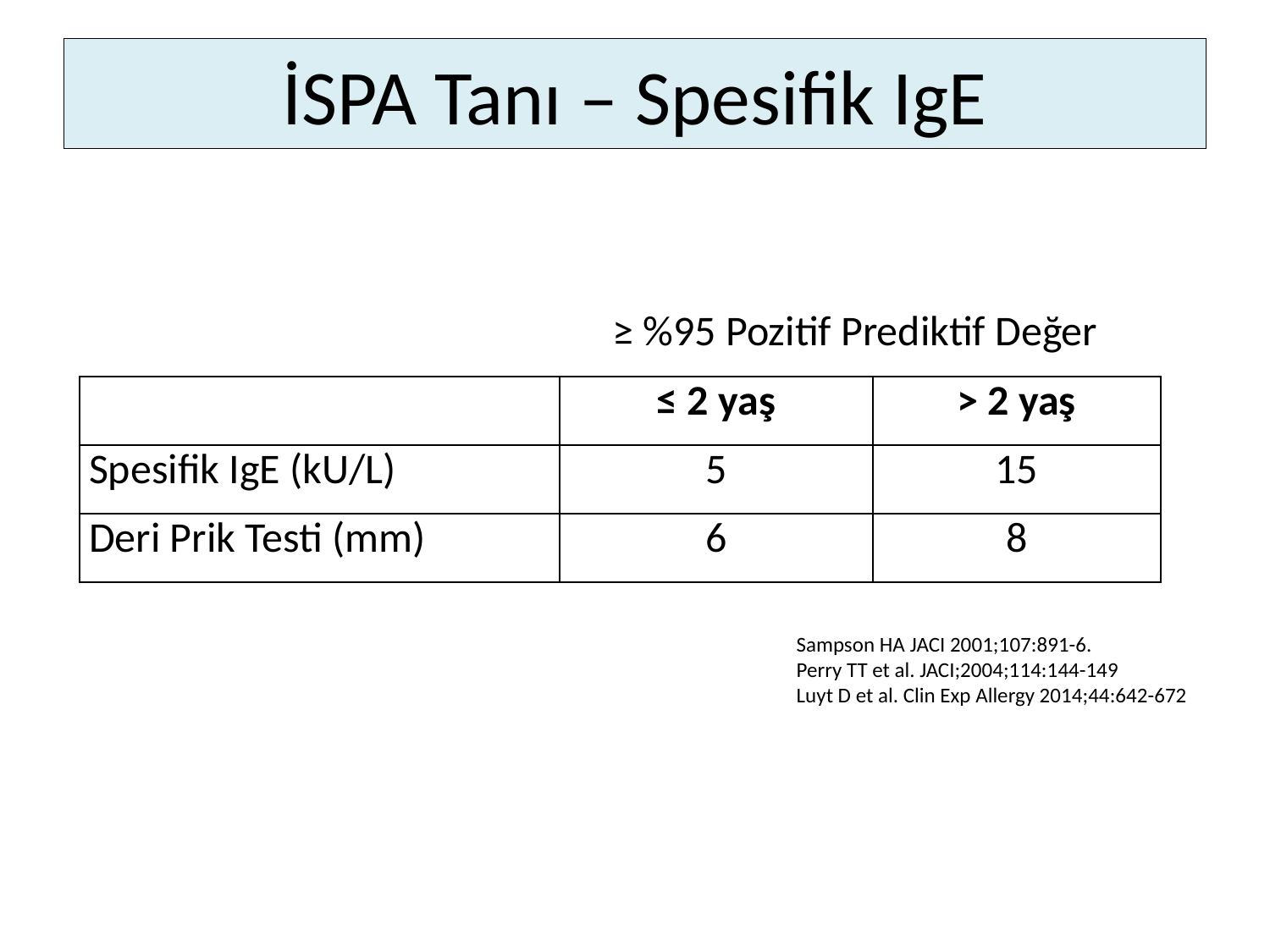

# İSPA Tanı – Spesifik IgE
| ≥ %95 Pozitif Prediktif Değer |  |  |
| --- | --- | --- |
|  | ≤ 2 yaş | > 2 yaş |
| Spesifik IgE (kU/L) | 5 | 15 |
| Deri Prik Testi (mm) | 6 | 8 |
Sampson HA JACI 2001;107:891-6.
Perry TT et al. JACI;2004;114:144-149
Luyt D et al. Clin Exp Allergy 2014;44:642-672